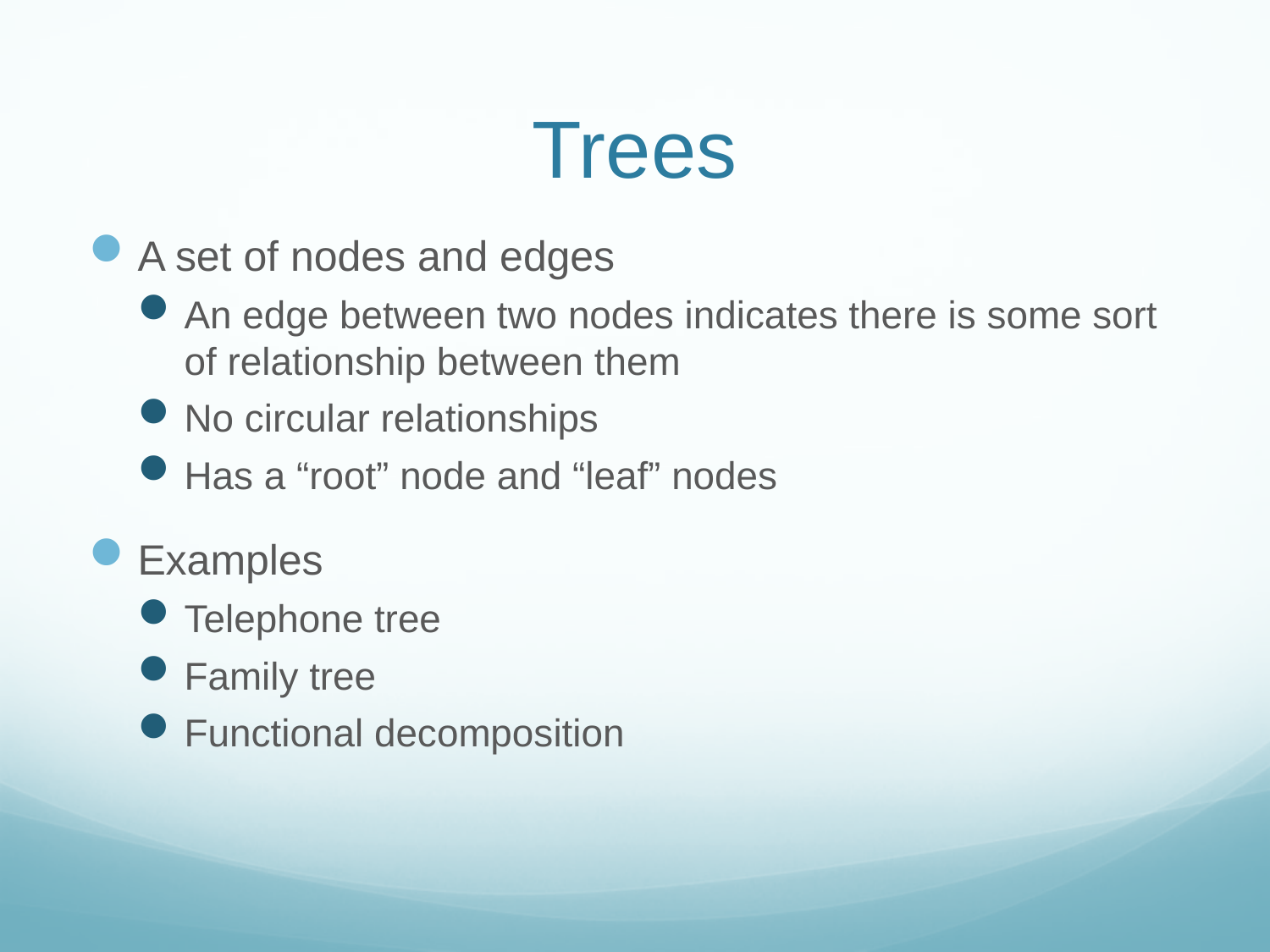

# Trees
A set of nodes and edges
An edge between two nodes indicates there is some sort of relationship between them
No circular relationships
Has a “root” node and “leaf” nodes
Examples
Telephone tree
Family tree
Functional decomposition